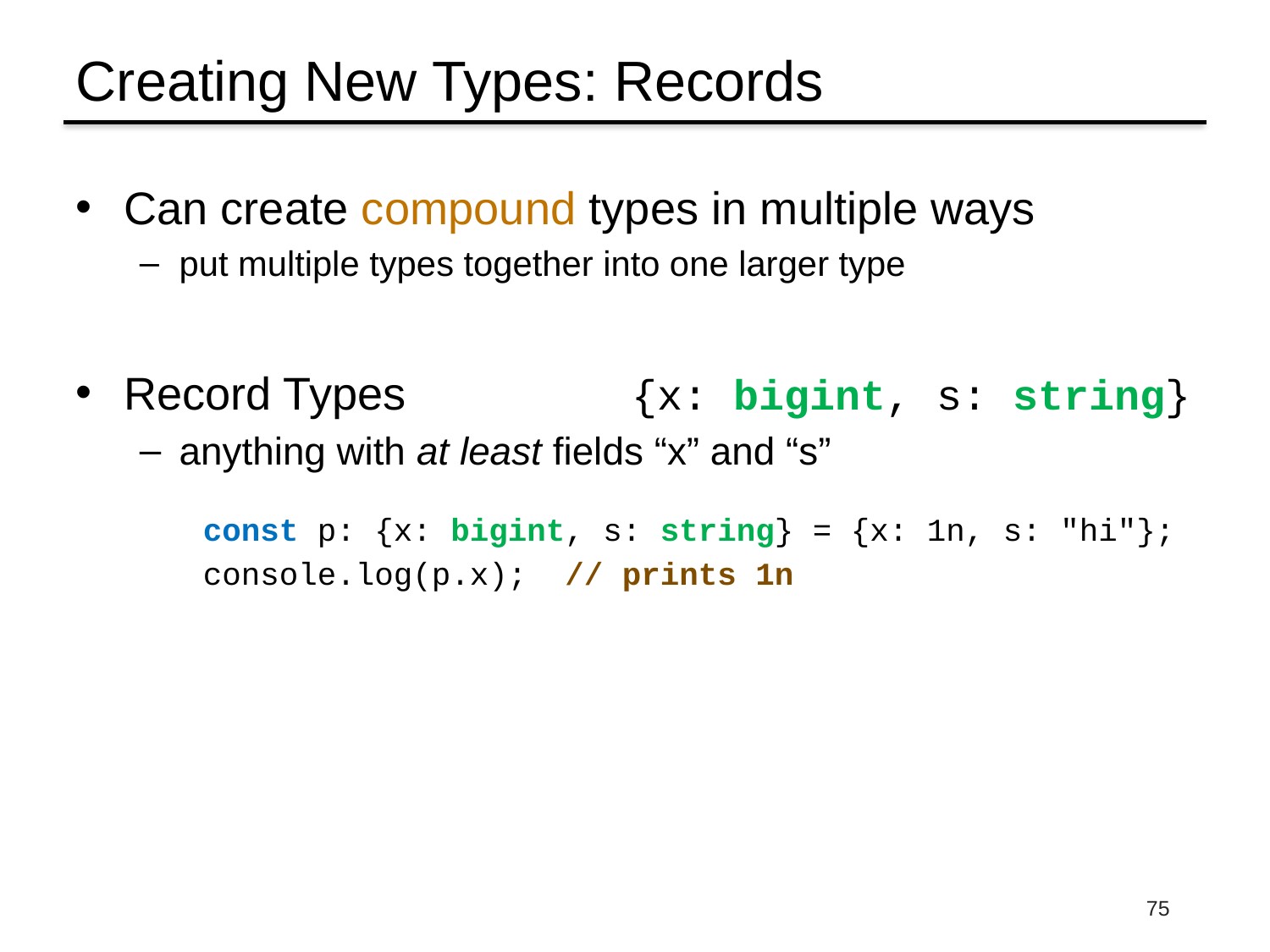

# Creating New Types: Records
Can create compound types in multiple ways
put multiple types together into one larger type

Record Types		{x: bigint, s: string}
anything with at least fields “x” and “s”

const p: {x: bigint, s: string} = {x: 1n, s: "hi"};
console.log(p.x);  // prints 1n

75